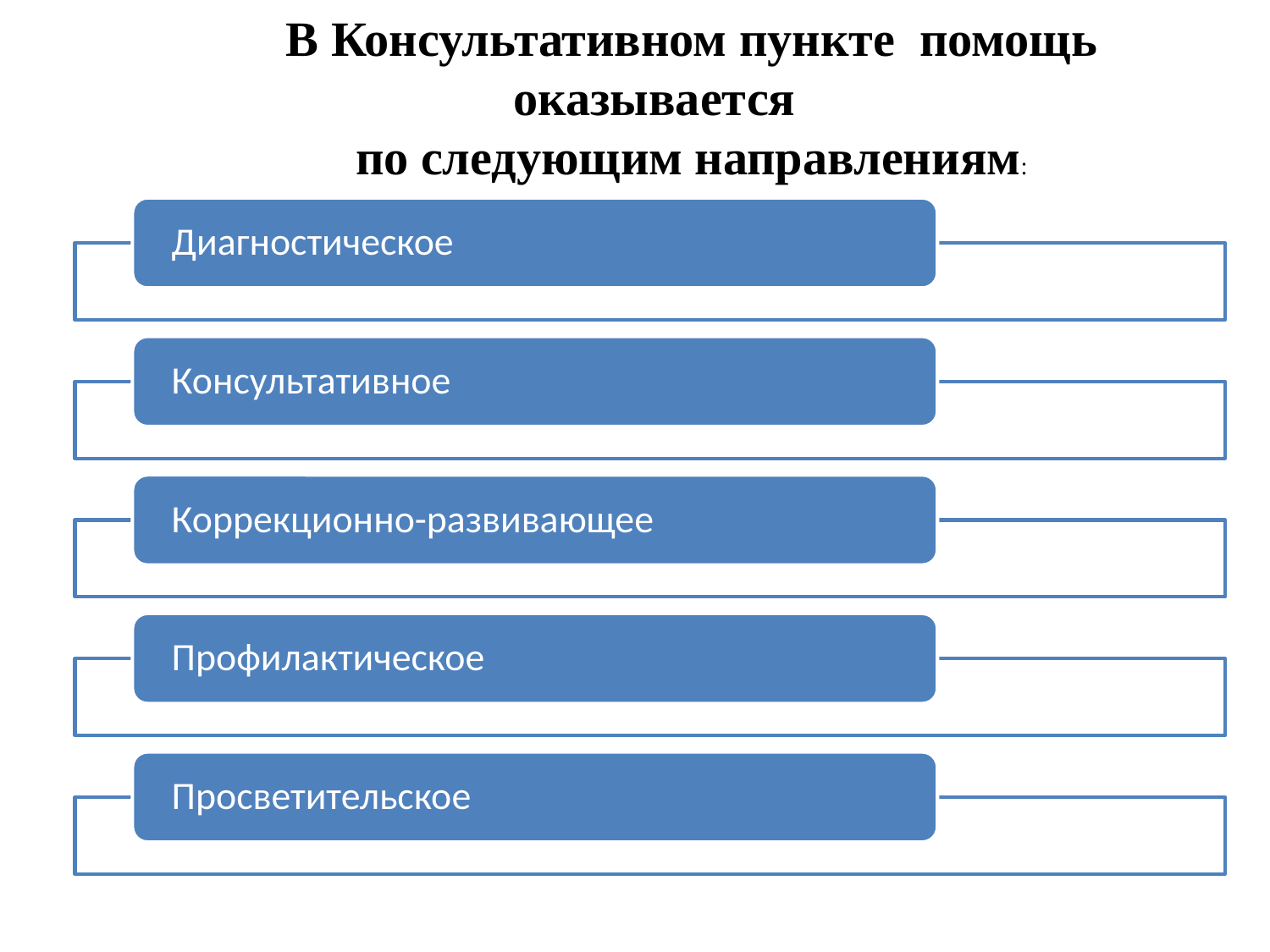

В Консультативном пункте  помощь оказывается
по следующим направлениям:
Диагностическое
Консультативное
Коррекционно-развивающее
Профилактическое
Просветительское